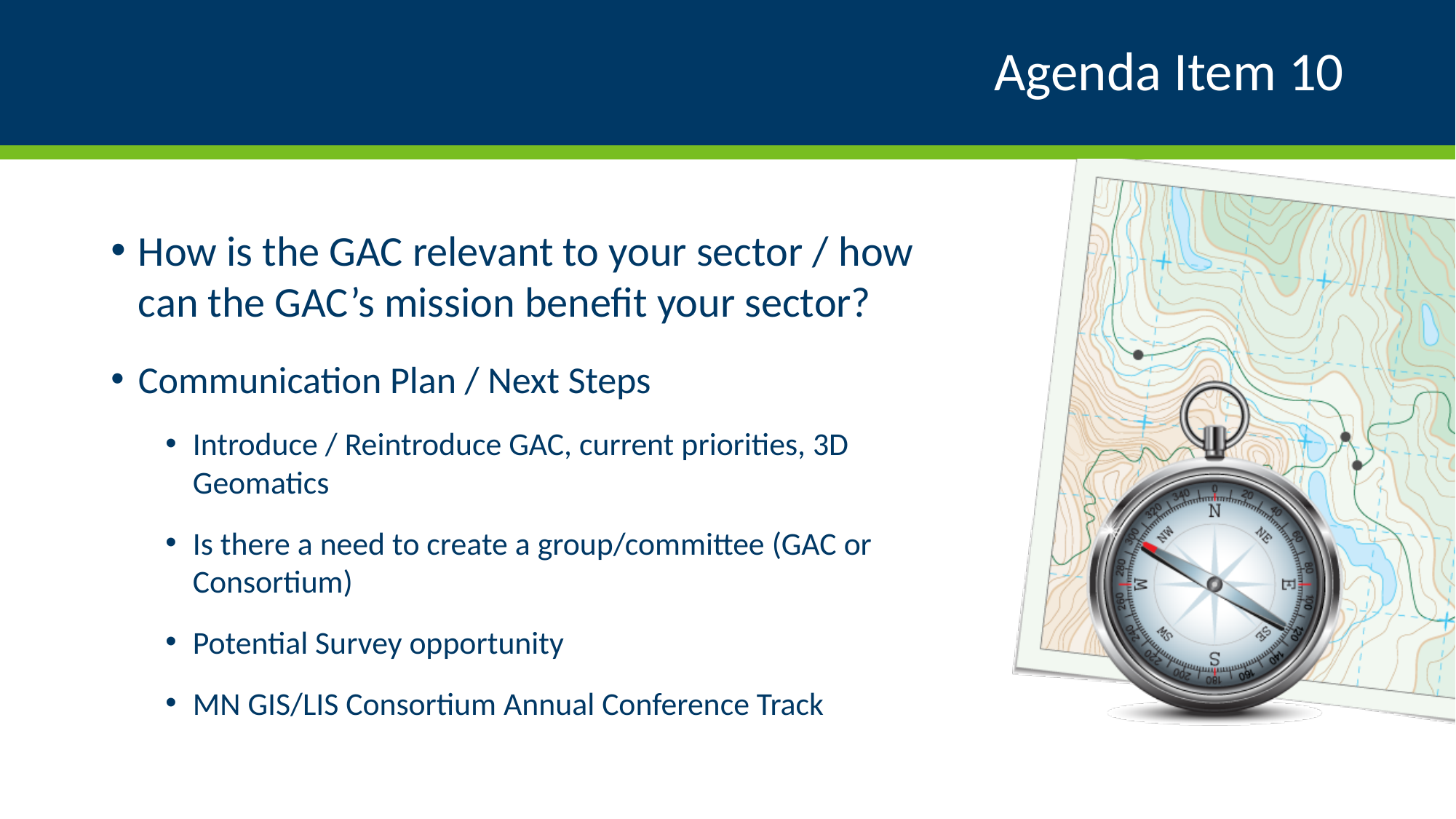

# Agenda Item 10
How is the GAC relevant to your sector / how can the GAC’s mission benefit your sector?
Communication Plan / Next Steps
Introduce / Reintroduce GAC, current priorities, 3D Geomatics
Is there a need to create a group/committee (GAC or Consortium)
Potential Survey opportunity
MN GIS/LIS Consortium Annual Conference Track